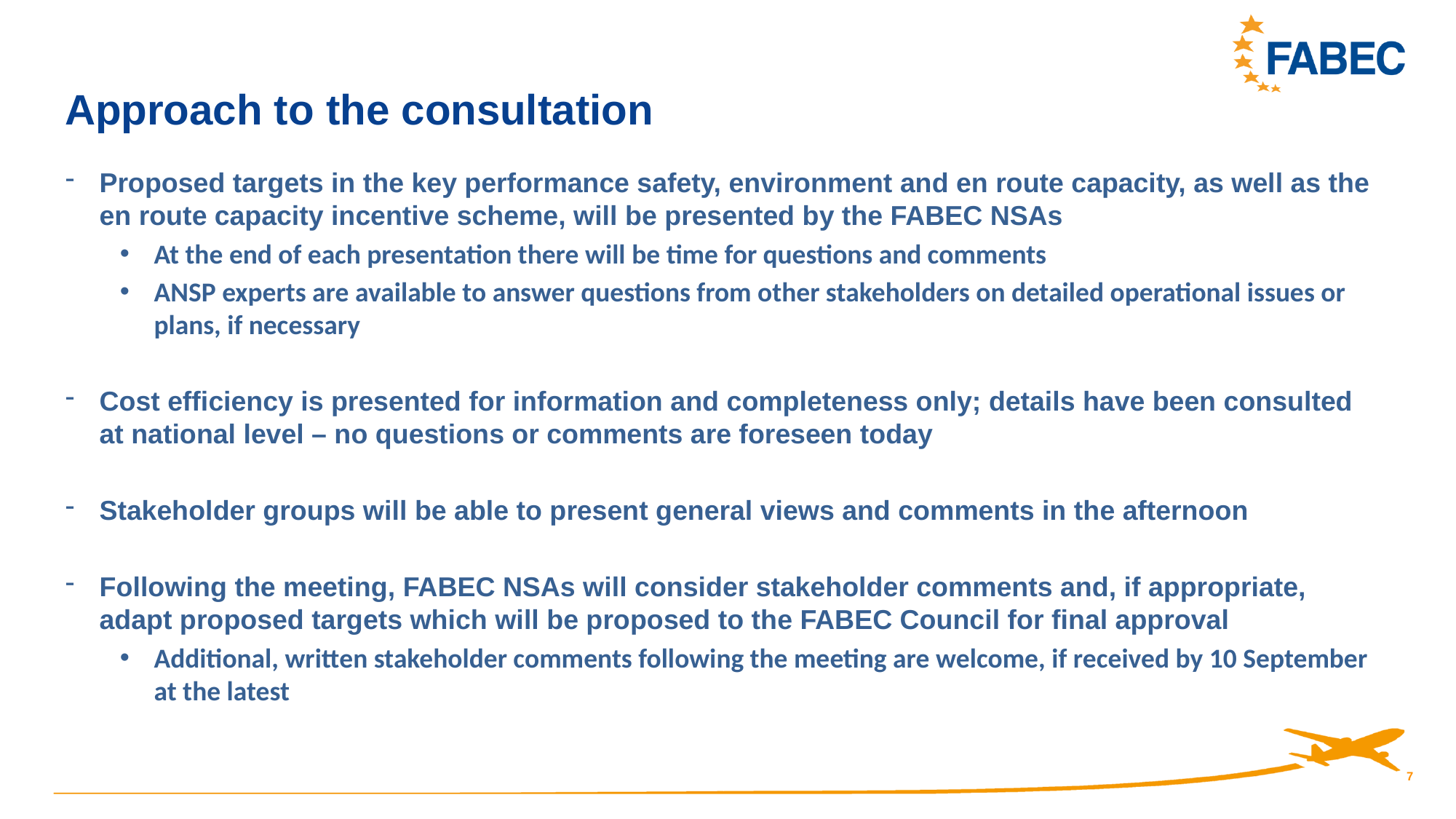

Approach to the consultation
Proposed targets in the key performance safety, environment and en route capacity, as well as the en route capacity incentive scheme, will be presented by the FABEC NSAs
At the end of each presentation there will be time for questions and comments
ANSP experts are available to answer questions from other stakeholders on detailed operational issues or plans, if necessary

Cost efficiency is presented for information and completeness only; details have been consulted at national level – no questions or comments are foreseen today

Stakeholder groups will be able to present general views and comments in the afternoon

Following the meeting, FABEC NSAs will consider stakeholder comments and, if appropriate, adapt proposed targets which will be proposed to the FABEC Council for final approval
Additional, written stakeholder comments following the meeting are welcome, if received by 10 September at the latest